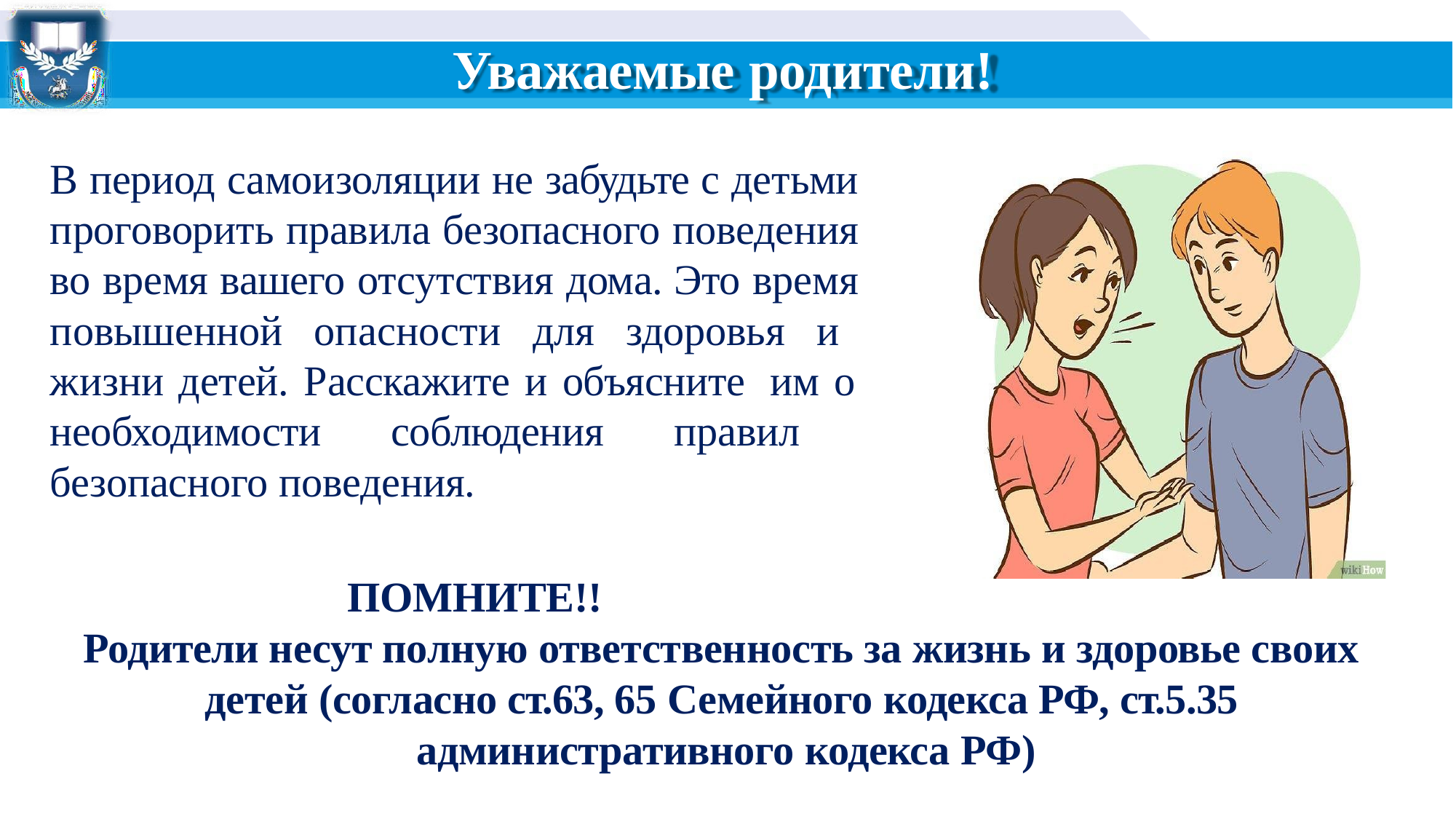

# Уважаемые родители!

В период самоизоляции не забудьте с детьми  проговорить правила безопасного поведения  во время вашего отсутствия дома. Это время  повышенной опасности для здоровья и  жизни детей. Расскажите и объясните им о  необходимости соблюдения правил  безопасного поведения.

ПОМНИТЕ!!
Родители несут полную ответственность за жизнь и здоровье своих  детей (согласно ст.63, 65 Семейного кодекса РФ, ст.5.35  административного кодекса РФ)